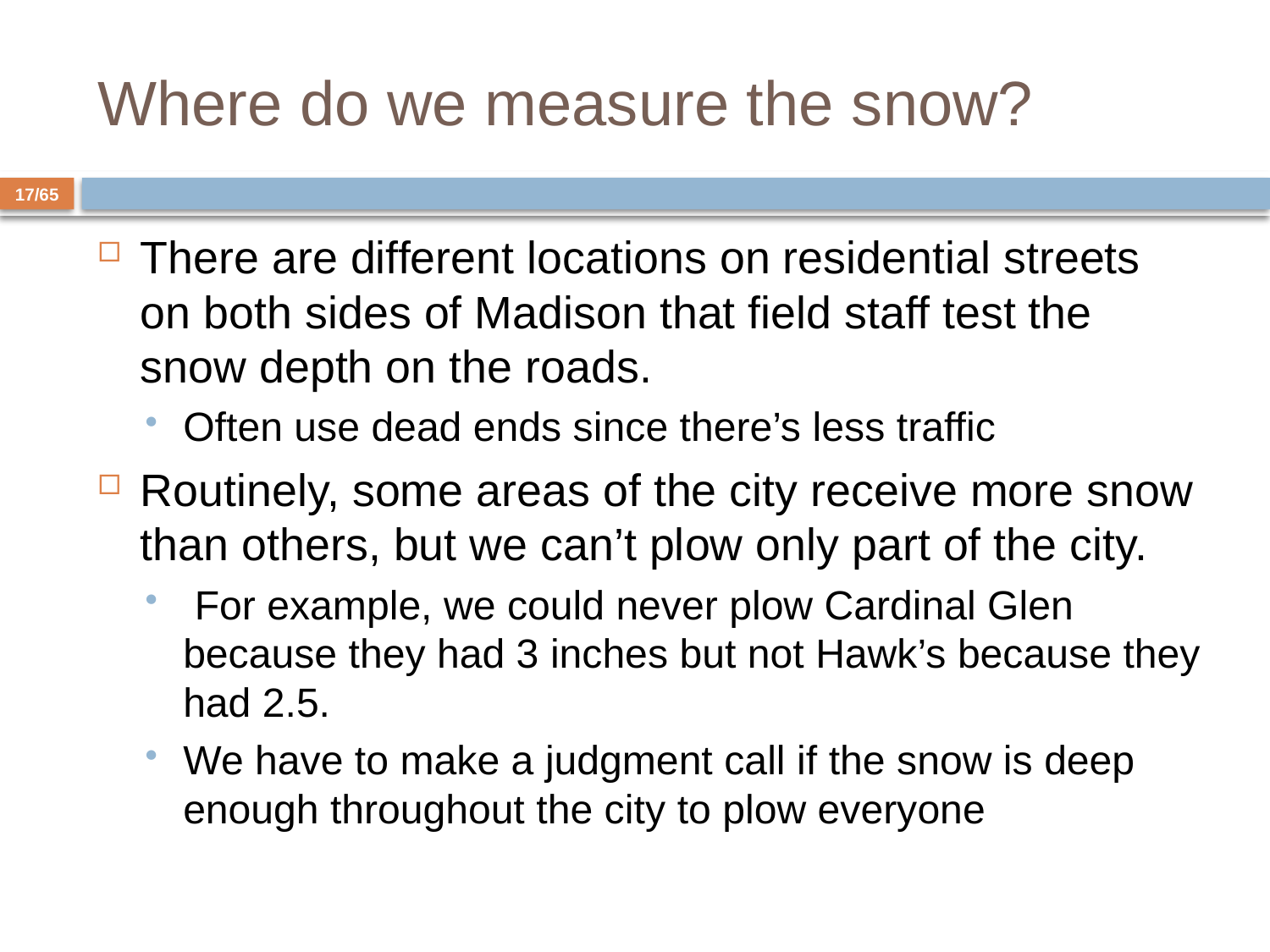

# Where do we measure the snow?
17/65
There are different locations on residential streets on both sides of Madison that field staff test the snow depth on the roads.
Often use dead ends since there’s less traffic
Routinely, some areas of the city receive more snow than others, but we can’t plow only part of the city.
 For example, we could never plow Cardinal Glen because they had 3 inches but not Hawk’s because they had 2.5.
We have to make a judgment call if the snow is deep enough throughout the city to plow everyone